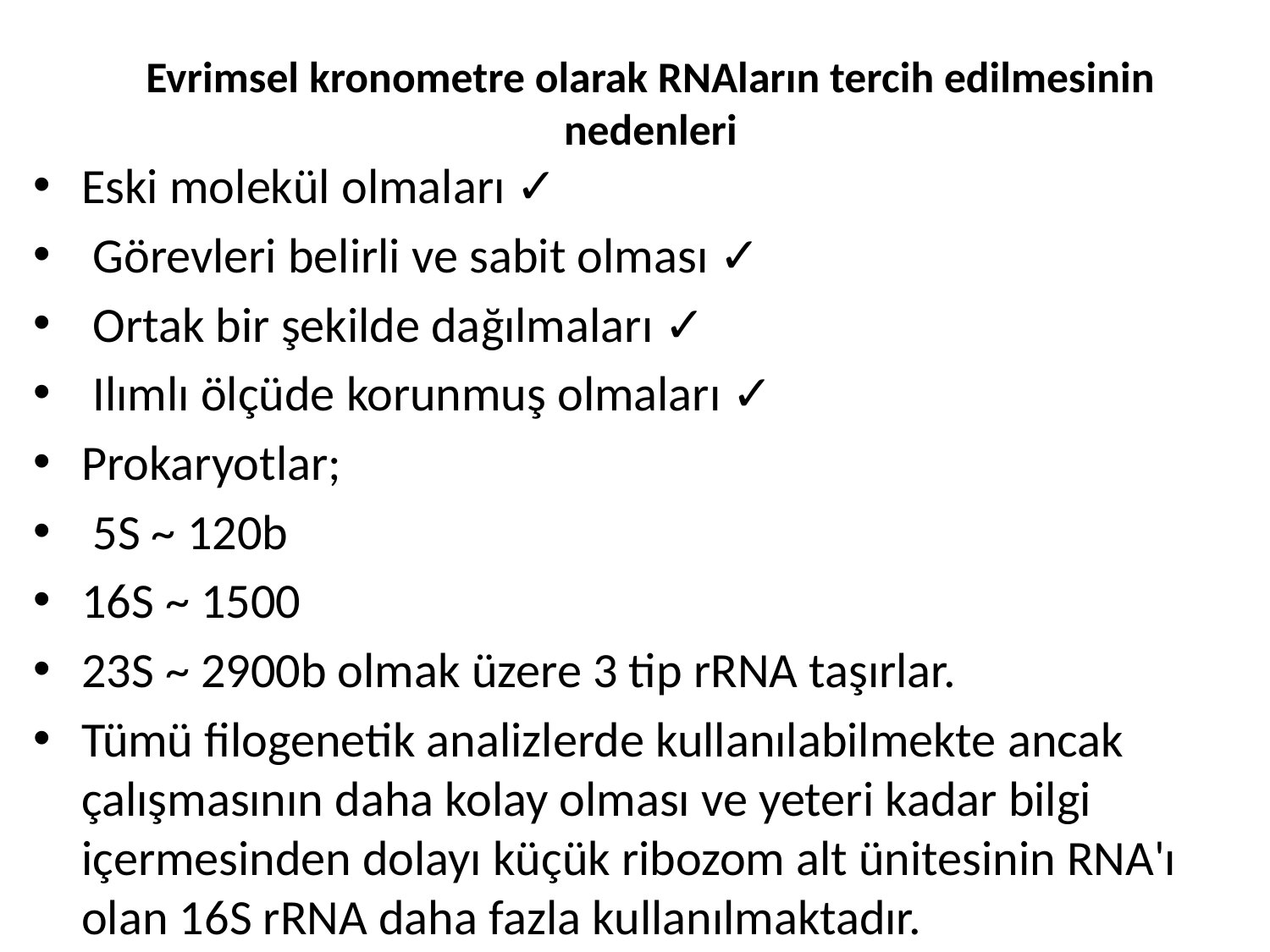

# Evrimsel kronometre olarak RNAların tercih edilmesinin nedenleri
Eski molekül olmaları ✓
 Görevleri belirli ve sabit olması ✓
 Ortak bir şekilde dağılmaları ✓
 Ilımlı ölçüde korunmuş olmaları ✓
Prokaryotlar;
 5S ~ 120b
16S ~ 1500
23S ~ 2900b olmak üzere 3 tip rRNA taşırlar.
Tümü filogenetik analizlerde kullanılabilmekte ancak çalışmasının daha kolay olması ve yeteri kadar bilgi içermesinden dolayı küçük ribozom alt ünitesinin RNA'ı olan 16S rRNA daha fazla kullanılmaktadır.